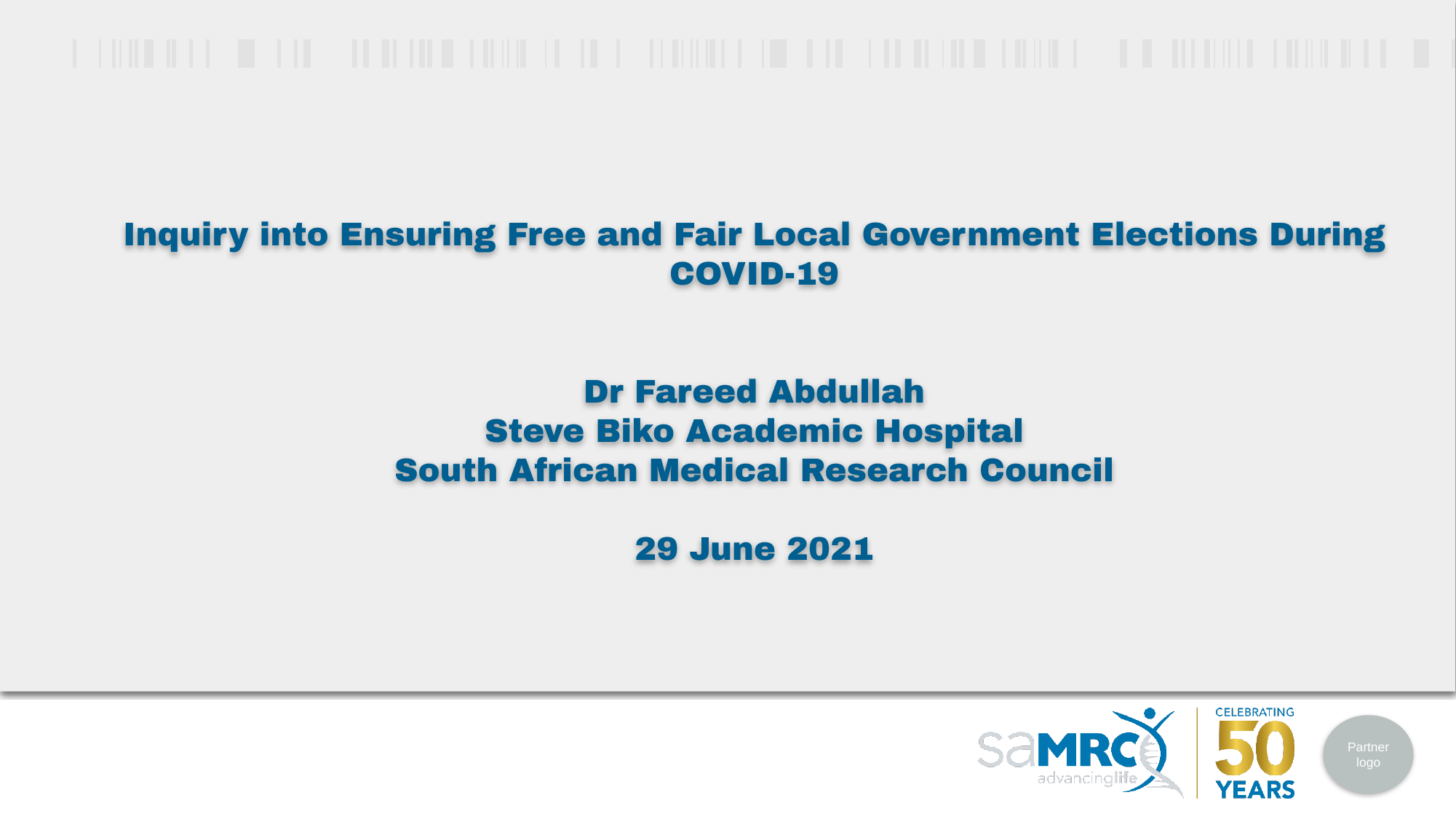

Inquiry into Ensuring Free and Fair Local Government Elections During COVID-19

Dr Fareed Abdullah
Steve Biko Academic Hospital
South African Medical Research Council

29 June 2021